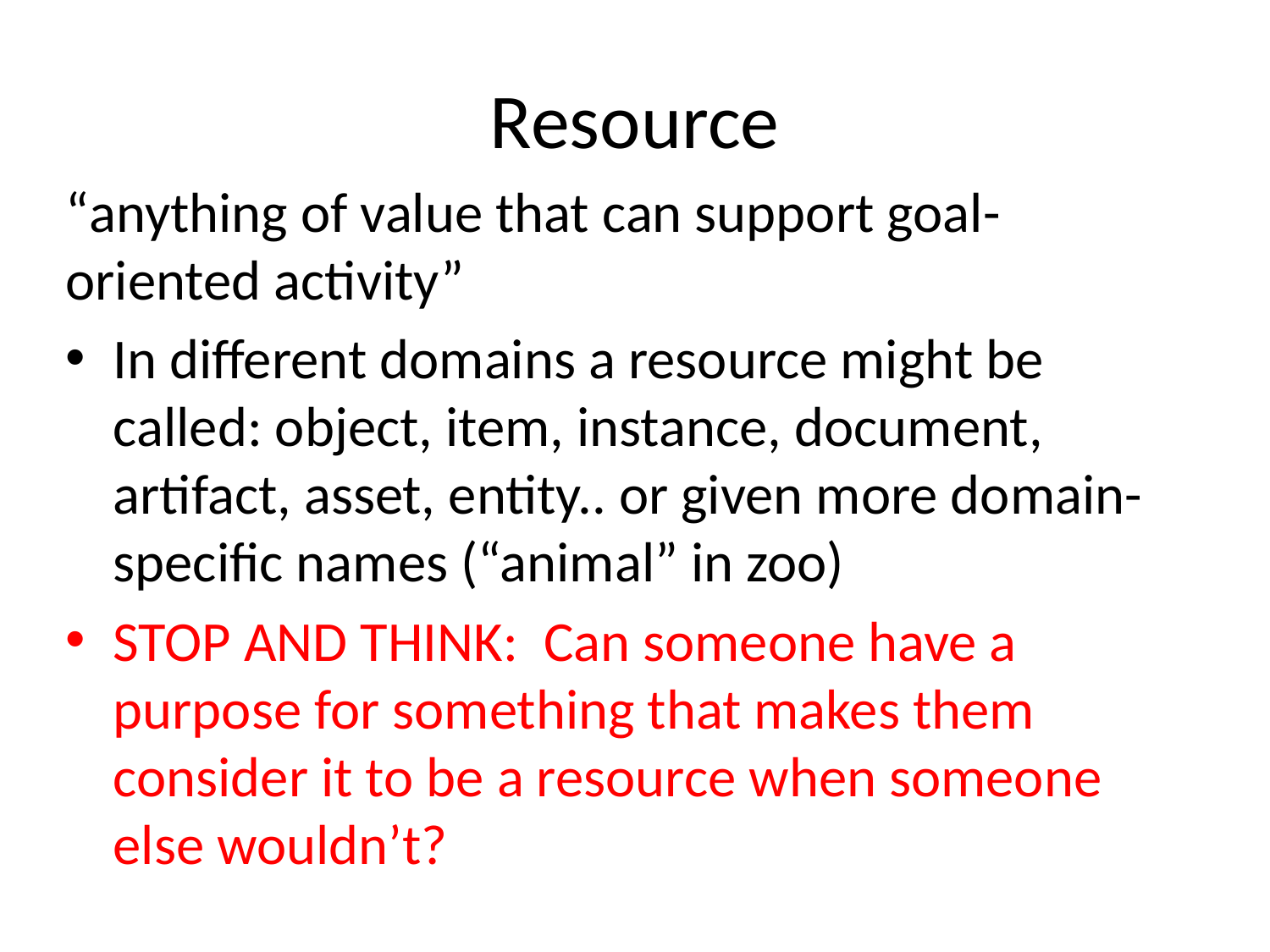

# Resource
“anything of value that can support goal-oriented activity”
In different domains a resource might be called: object, item, instance, document, artifact, asset, entity.. or given more domain-specific names (“animal” in zoo)
STOP AND THINK:  Can someone have a purpose for something that makes them consider it to be a resource when someone else wouldn’t?